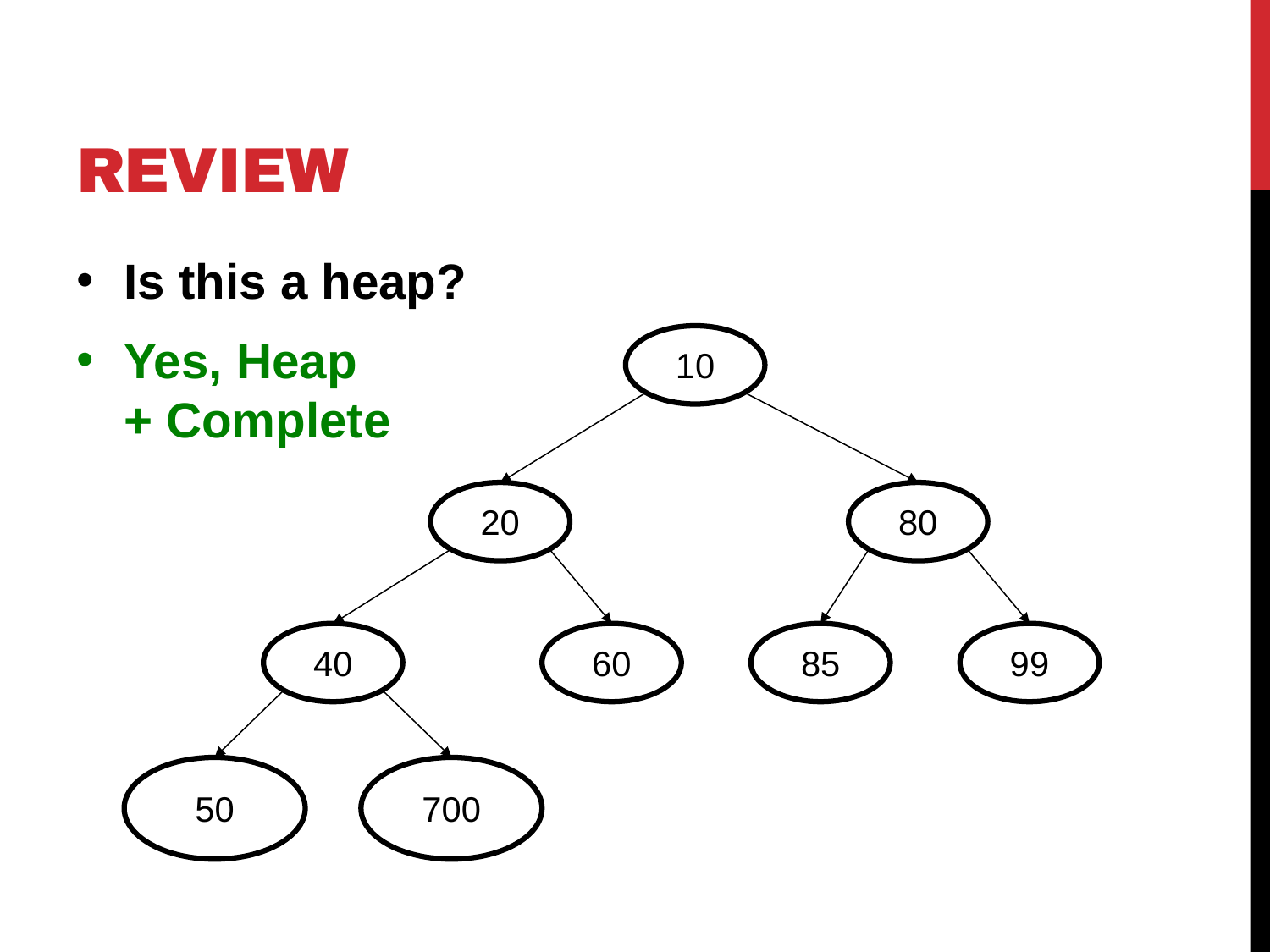

# Review
Is this a heap?
Yes, Heap
+ Complete
10
20
80
40
60
85
99
50
700